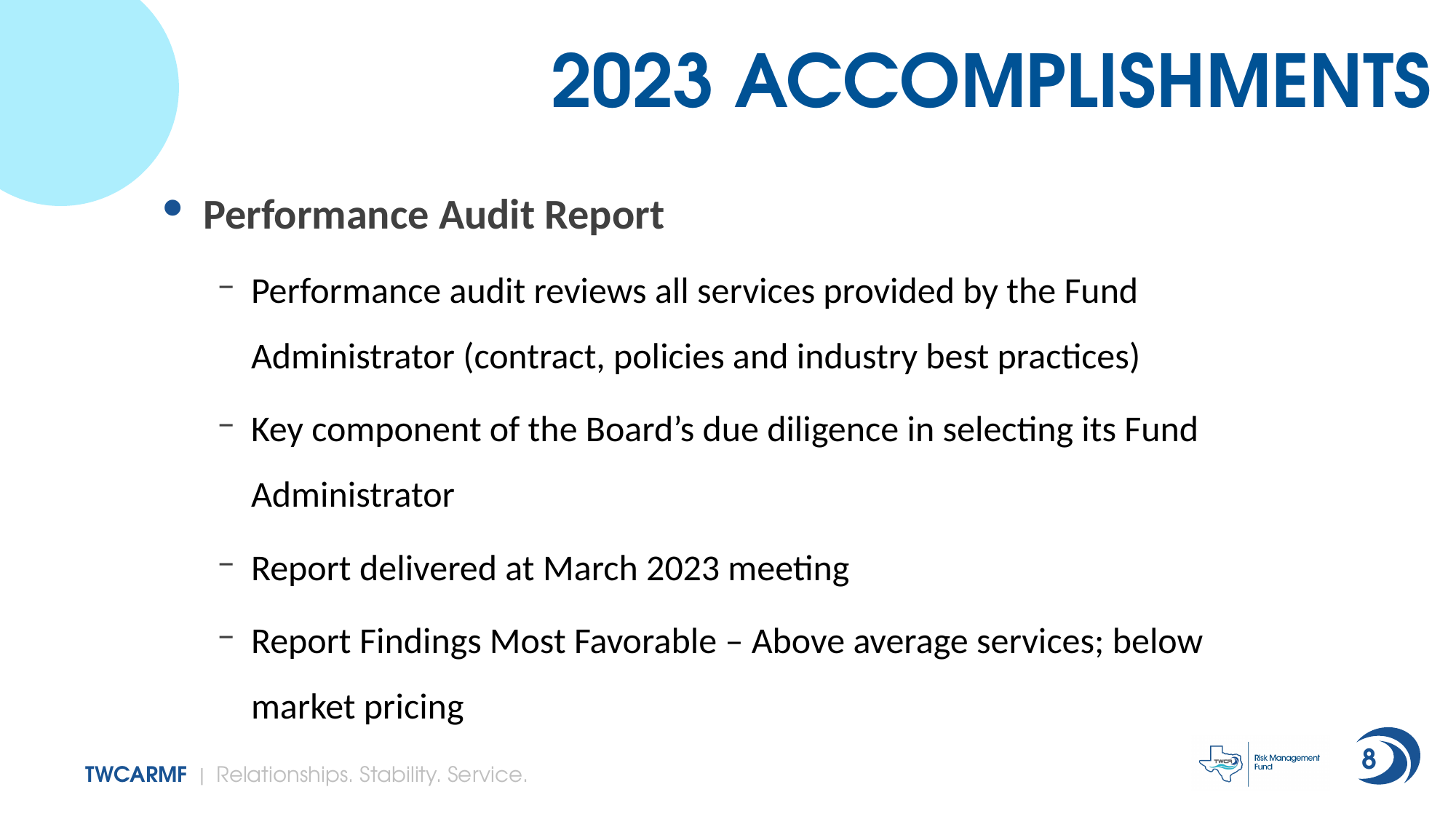

# 2023 ACCOMPLISHMENTS
Performance Audit Report
Performance audit reviews all services provided by the Fund Administrator (contract, policies and industry best practices)
Key component of the Board’s due diligence in selecting its Fund Administrator
Report delivered at March 2023 meeting
Report Findings Most Favorable – Above average services; below market pricing

8